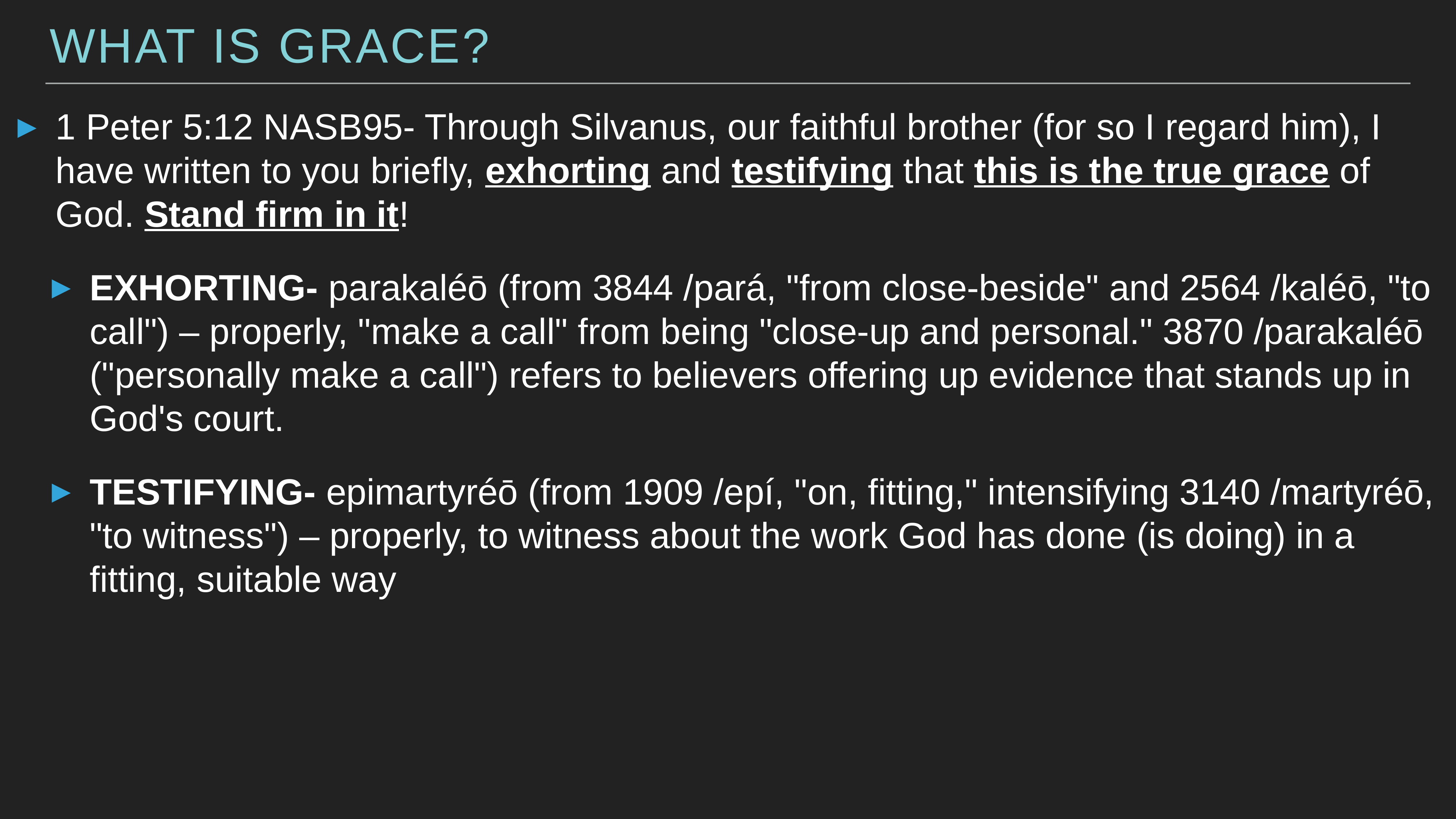

What is Grace?
1 Peter 5:12 NASB95- Through Silvanus, our faithful brother (for so I regard him), I have written to you briefly, exhorting and testifying that this is the true grace of God. Stand firm in it!
EXHORTING- parakaléō (from 3844 /pará, "from close-beside" and 2564 /kaléō, "to call") – properly, "make a call" from being "close-up and personal." 3870 /parakaléō ("personally make a call") refers to believers offering up evidence that stands up in God's court.
TESTIFYING- epimartyréō (from 1909 /epí, "on, fitting," intensifying 3140 /martyréō, "to witness") – properly, to witness about the work God has done (is doing) in a fitting, suitable way